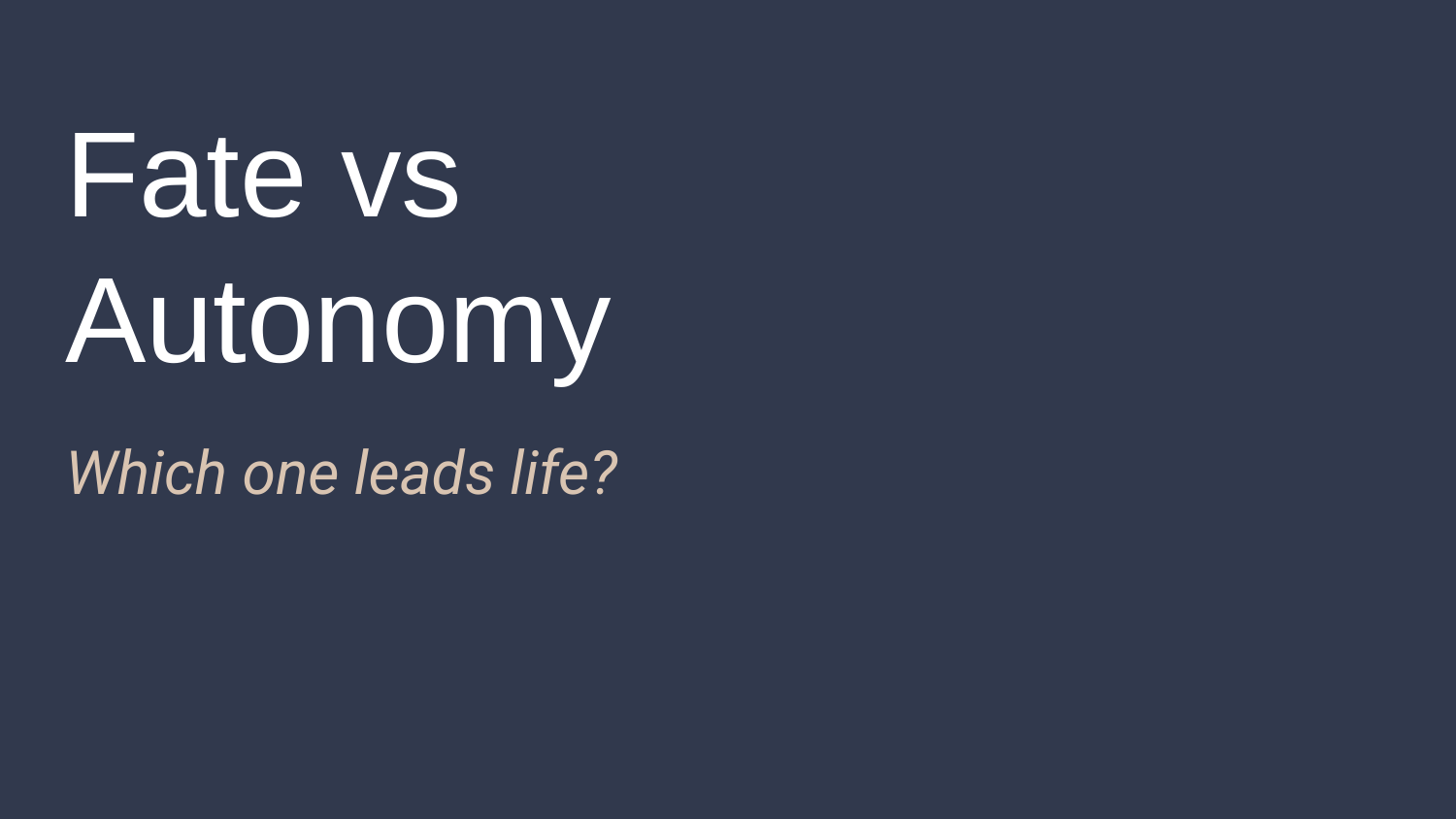

# Fate vs Autonomy
Which one leads life?